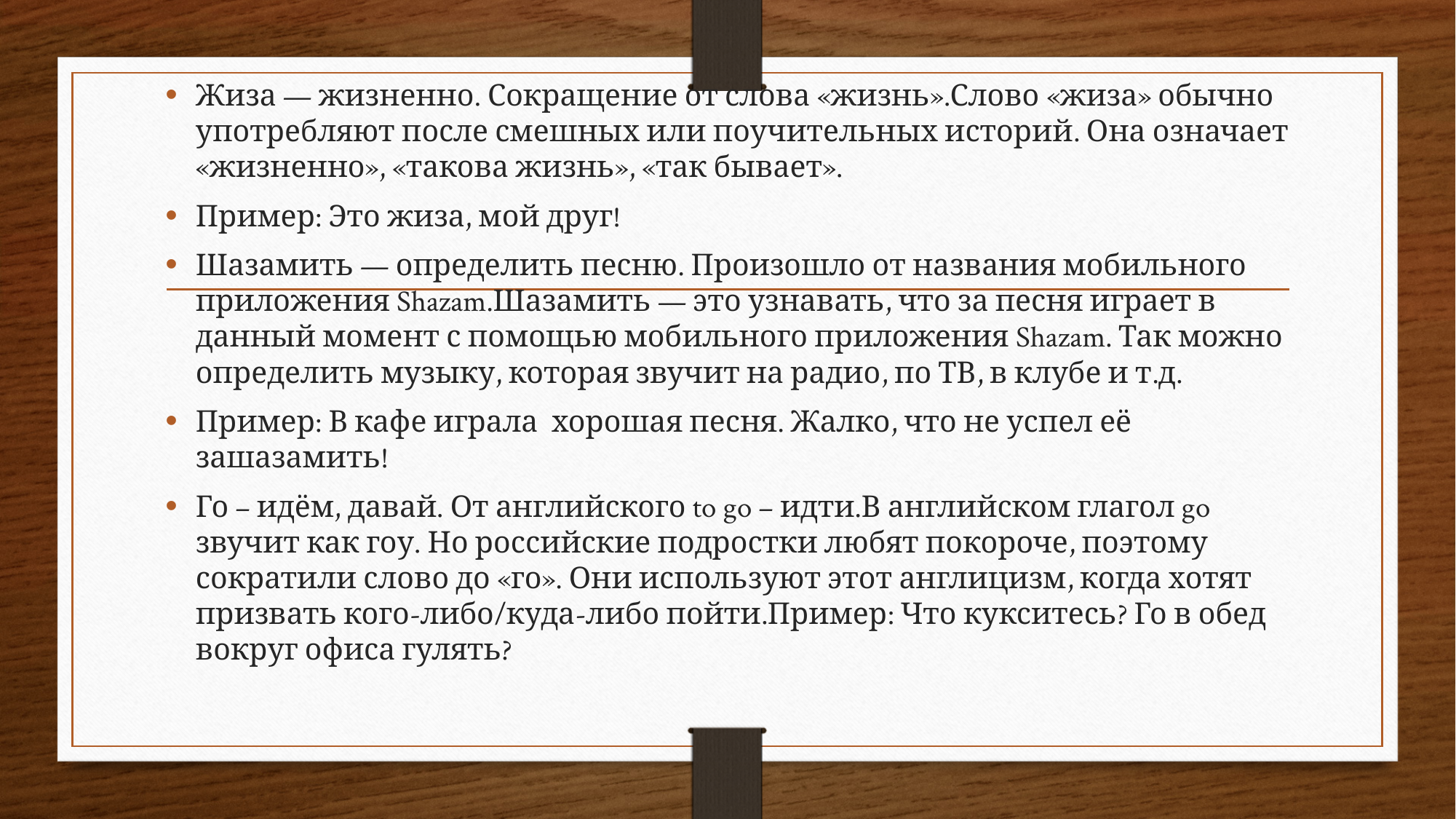

Жиза — жизненно. Сокращение от слова «жизнь».Слово «жиза» обычно употребляют после смешных или поучительных историй. Она означает «жизненно», «такова жизнь», «так бывает».
Пример: Это жиза, мой друг!
Шазамить — определить песню. Произошло от названия мобильного приложения Shazam.Шазамить — это узнавать, что за песня играет в данный момент с помощью мобильного приложения Shazam. Так можно определить музыку, которая звучит на радио, по ТВ, в клубе и т.д.
Пример: В кафе играла  хорошая песня. Жалко, что не успел её зашазамить!
Го – идём, давай. От английского to go – идти.В английском глагол go звучит как гоу. Но российские подростки любят покороче, поэтому сократили слово до «го». Они используют этот англицизм, когда хотят призвать кого-либо/куда-либо пойти.Пример: Что кукситесь? Го в обед вокруг офиса гулять?